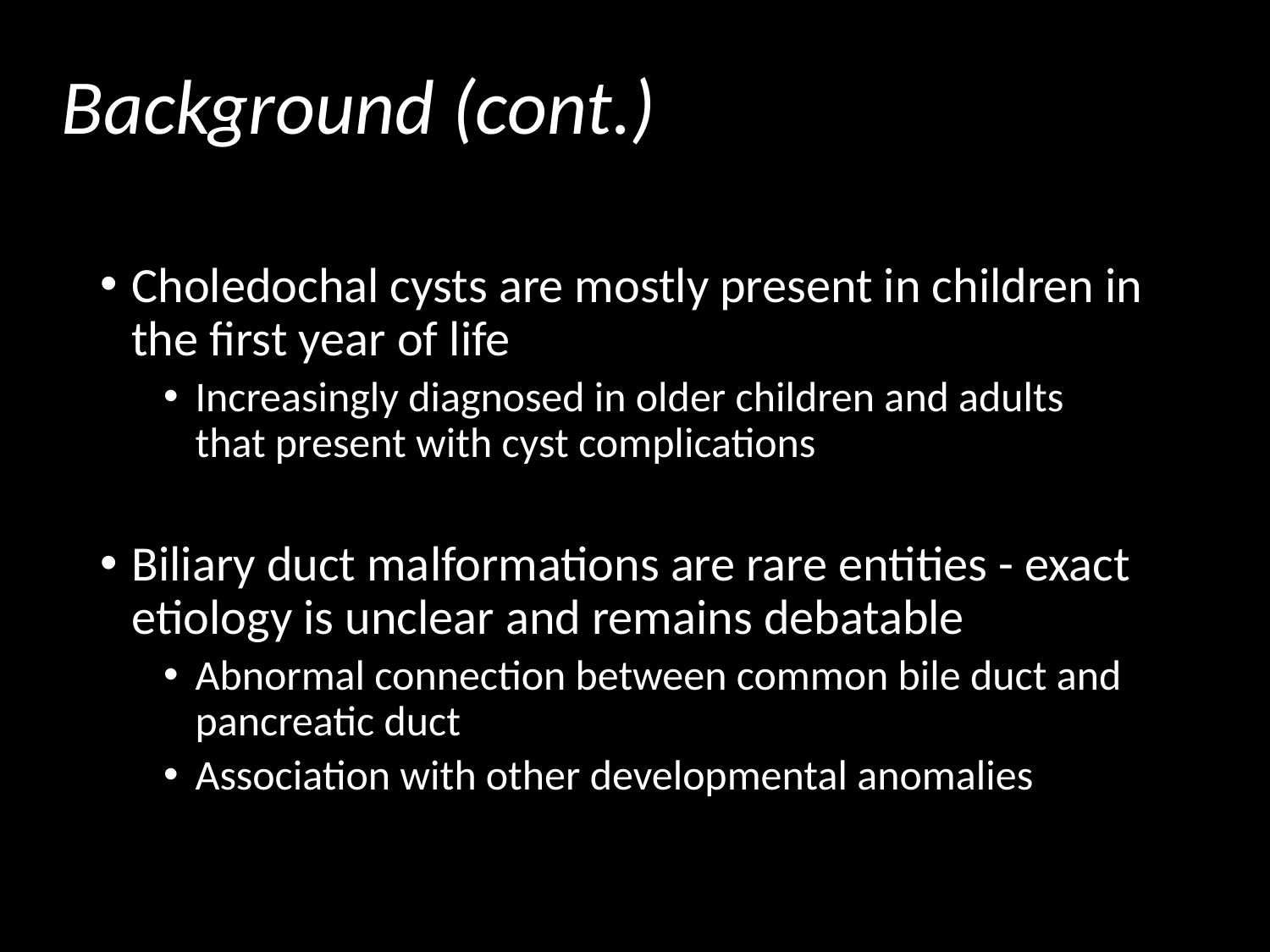

# Background (cont.)
Choledochal cysts are mostly present in children in the first year of life
Increasingly diagnosed in older children and adults that present with cyst complications

Biliary duct malformations are rare entities - exact etiology is unclear and remains debatable
Abnormal connection between common bile duct and pancreatic duct
Association with other developmental anomalies